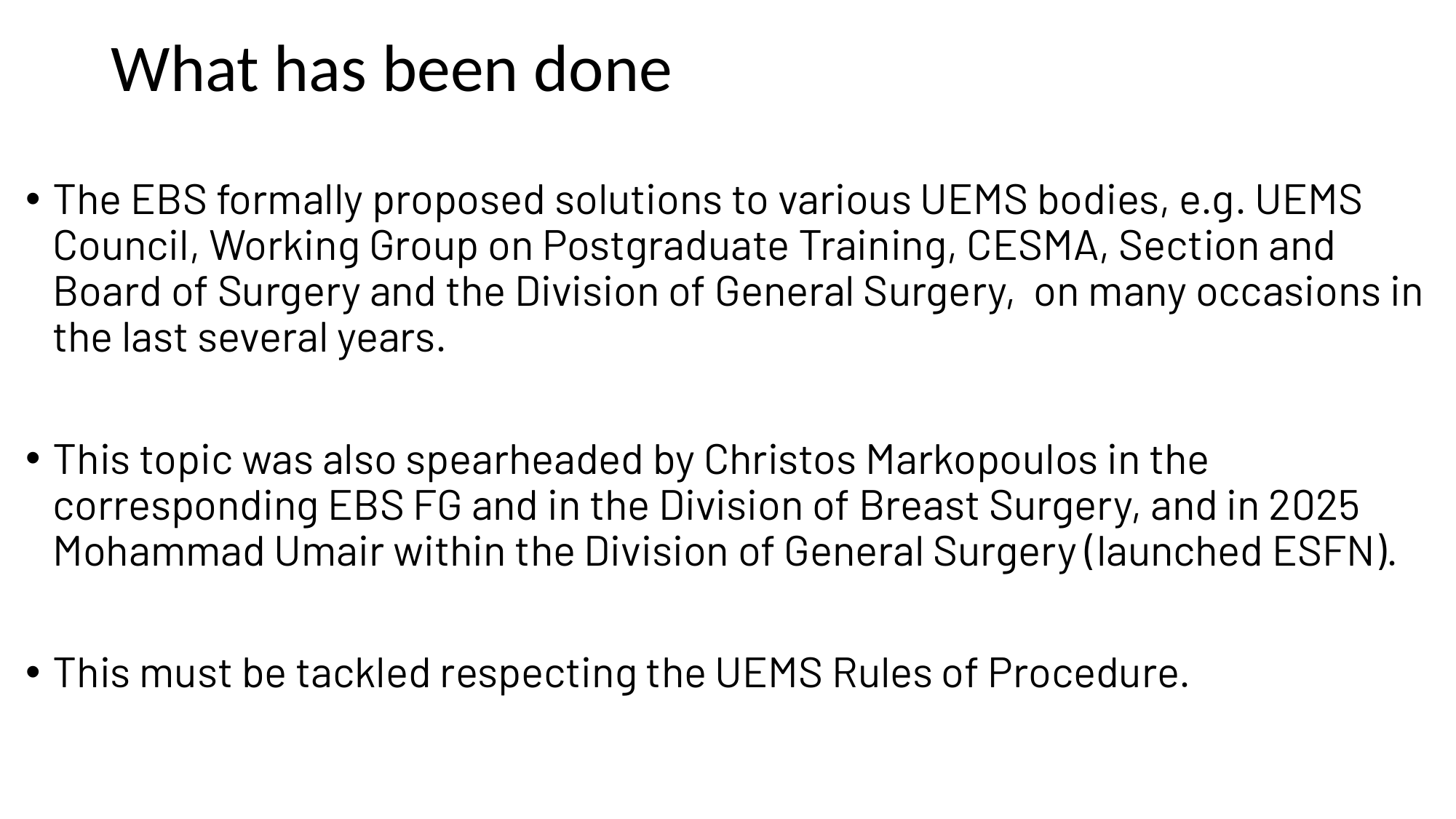

# What has been done
The EBS formally proposed solutions to various UEMS bodies, e.g. UEMS Council, Working Group on Postgraduate Training, CESMA, Section and Board of Surgery and the Division of General Surgery,  on many occasions in the last several years.

This topic was also spearheaded by Christos Markopoulos in the corresponding EBS FG and in the Division of Breast Surgery, and in 2025 Mohammad Umair within the Division of General Surgery (launched ESFN).

This must be tackled respecting the UEMS Rules of Procedure.